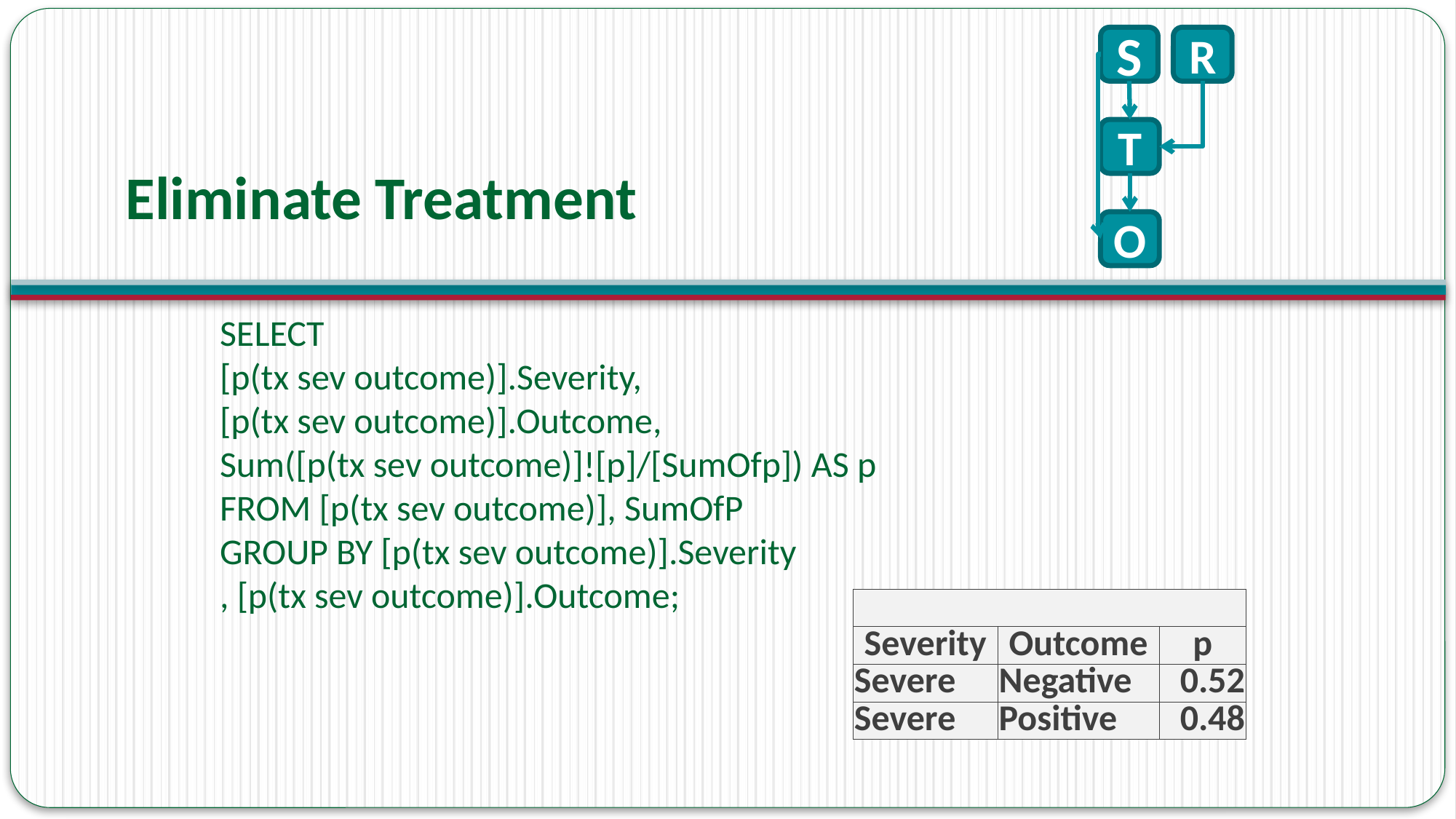

S
T
R
O

# Eliminate Treatment

SELECT
[p(tx sev outcome)].Severity,
[p(tx sev outcome)].Outcome,
Sum([p(tx sev outcome)]![p]/[SumOfp]) AS p
FROM [p(tx sev outcome)], SumOfP
GROUP BY [p(tx sev outcome)].Severity
, [p(tx sev outcome)].Outcome;
|  |  |  |
| --- | --- | --- |
| Severity | Outcome | p |
| Severe | Negative | 0.52 |
| Severe | Positive | 0.48 |